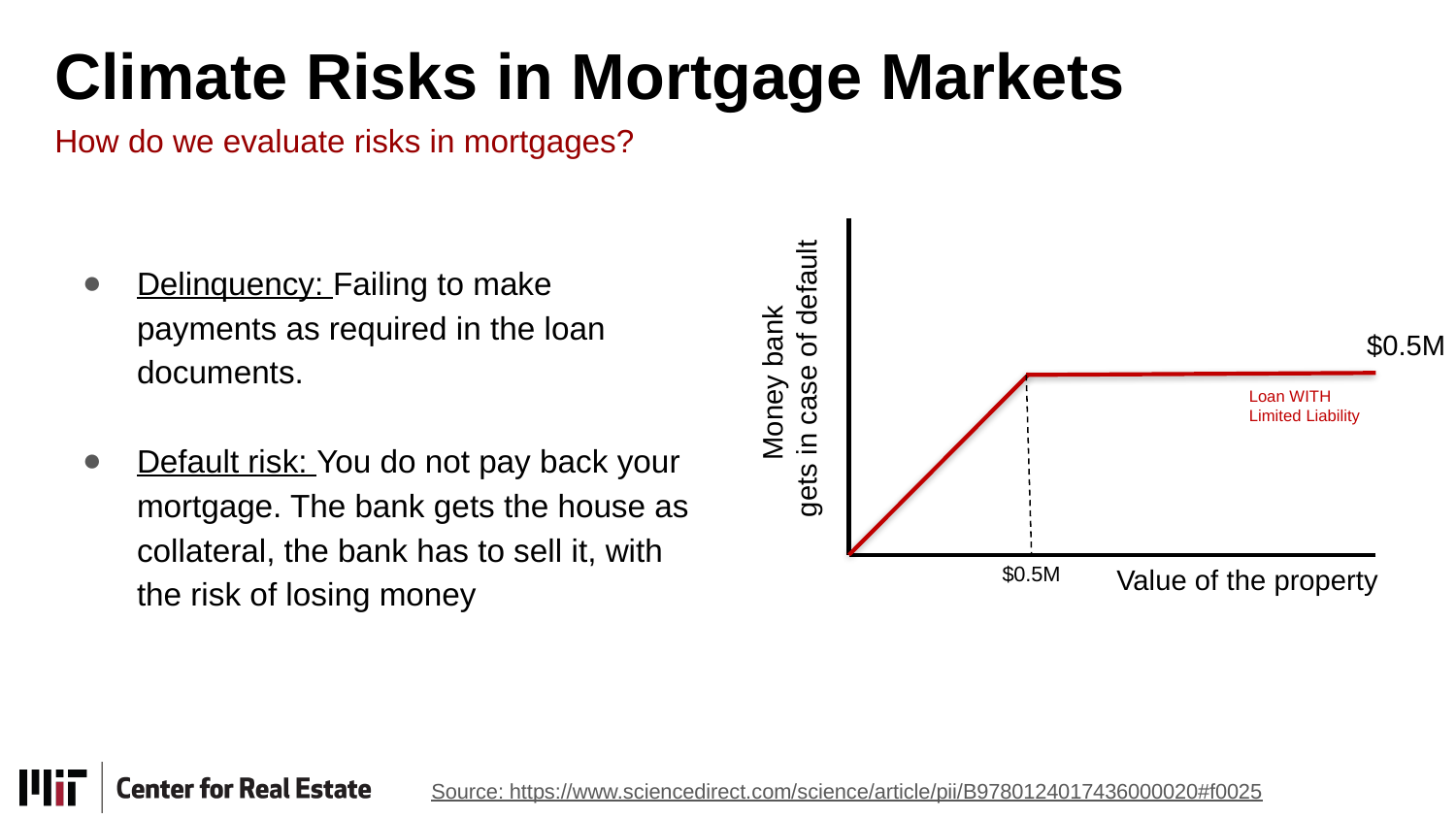

# Climate Risks in Mortgage Markets
How do we evaluate risks in mortgages?
Delinquency: Failing to make payments as required in the loan documents.

Default risk: You do not pay back your mortgage. The bank gets the house as collateral, the bank has to sell it, with the risk of losing money

$0.5M
Money bank
gets in case of default
Loan WITH
Limited Liability
$0.5M
Value of the property
Source: https://www.sciencedirect.com/science/article/pii/B9780124017436000020#f0025